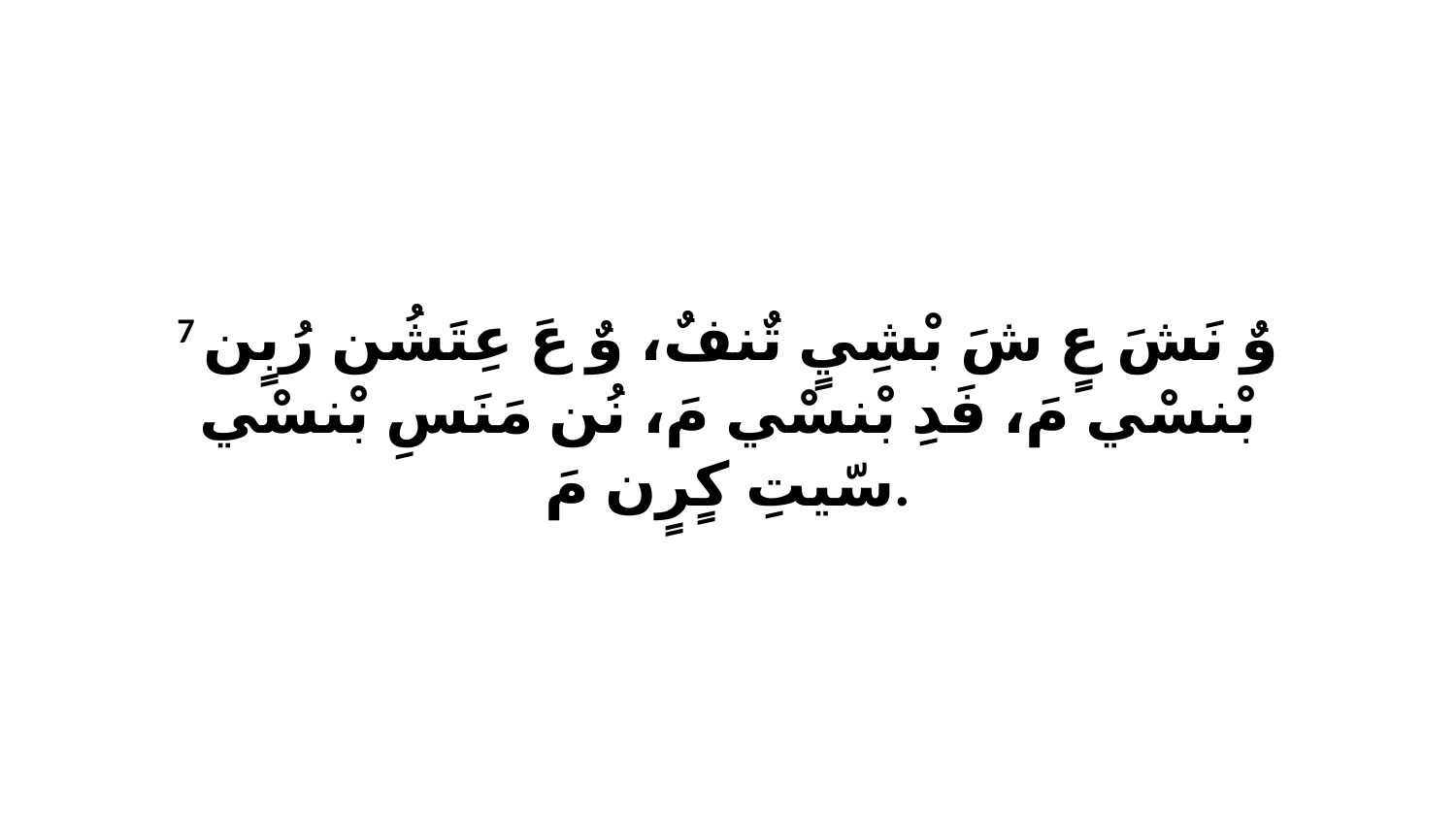

7 وٌ نَشَ عٍ شَ بْشِيٍ تٌنفٌ، وٌ عَ عِتَشُن رُبٍن بْنسْي مَ، فَدِ بْنسْي مَ، نُن مَنَسِ بْنسْي سّيتِ كٍرٍن مَ.